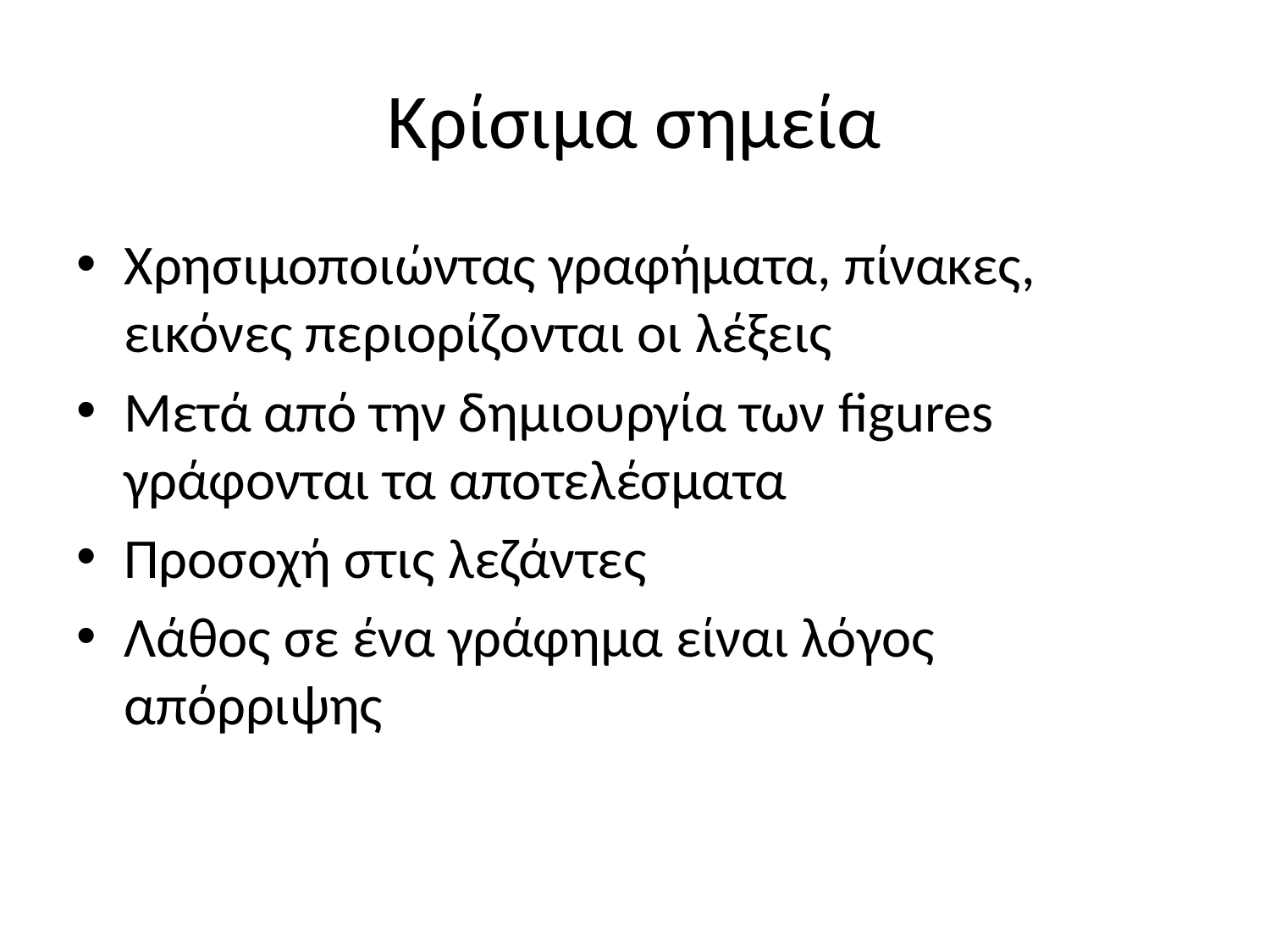

# Κρίσιμα σημεία
Χρησιμοποιώντας γραφήματα, πίνακες, εικόνες περιορίζονται οι λέξεις
Μετά από την δημιουργία των figures γράφονται τα αποτελέσματα
Προσοχή στις λεζάντες
Λάθος σε ένα γράφημα είναι λόγος απόρριψης